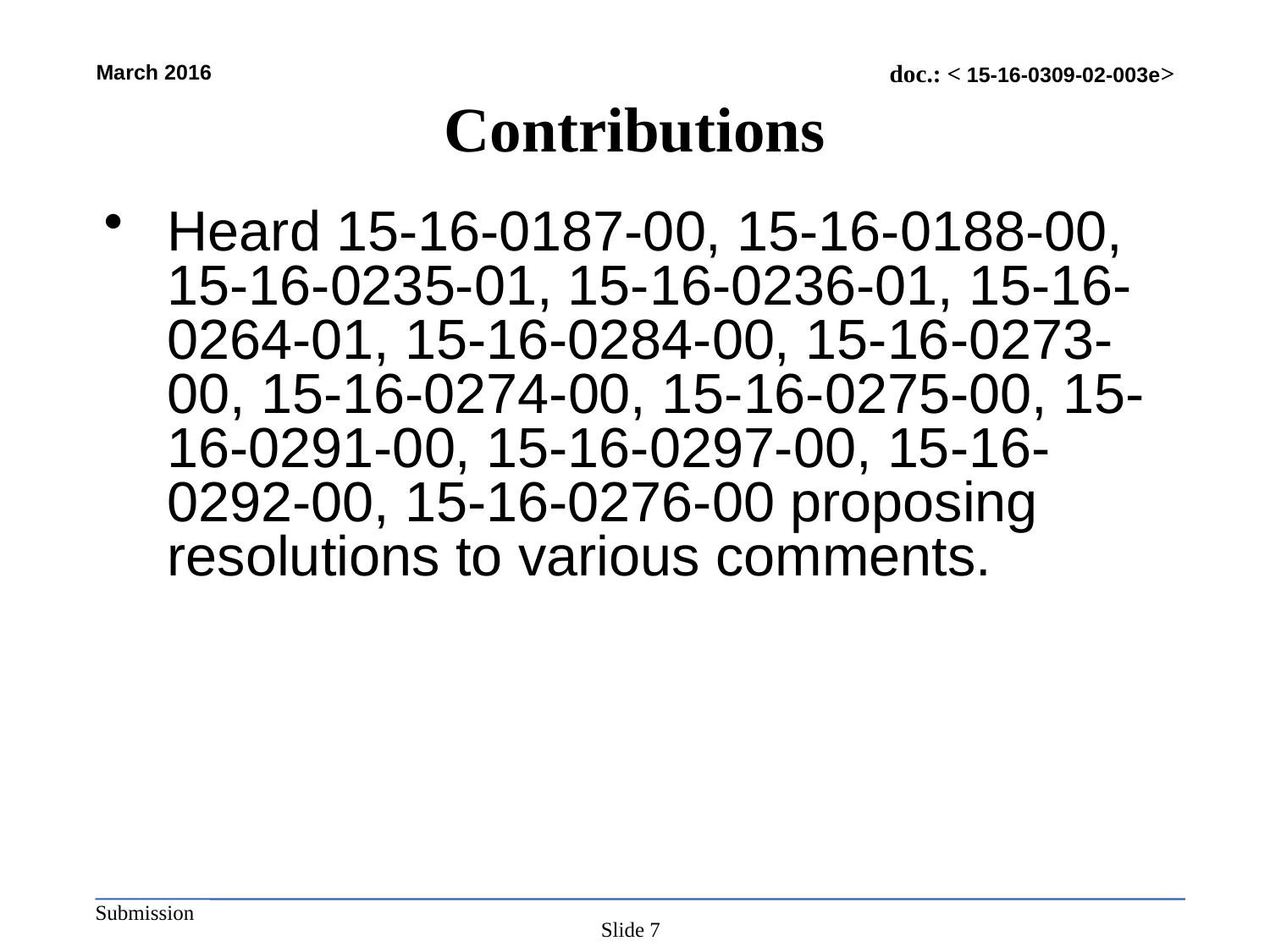

# Contributions
Heard 15-16-0187-00, 15-16-0188-00, 15-16-0235-01, 15-16-0236-01, 15-16-0264-01, 15-16-0284-00, 15-16-0273-00, 15-16-0274-00, 15-16-0275-00, 15-16-0291-00, 15-16-0297-00, 15-16-0292-00, 15-16-0276-00 proposing resolutions to various comments.

Slide 7